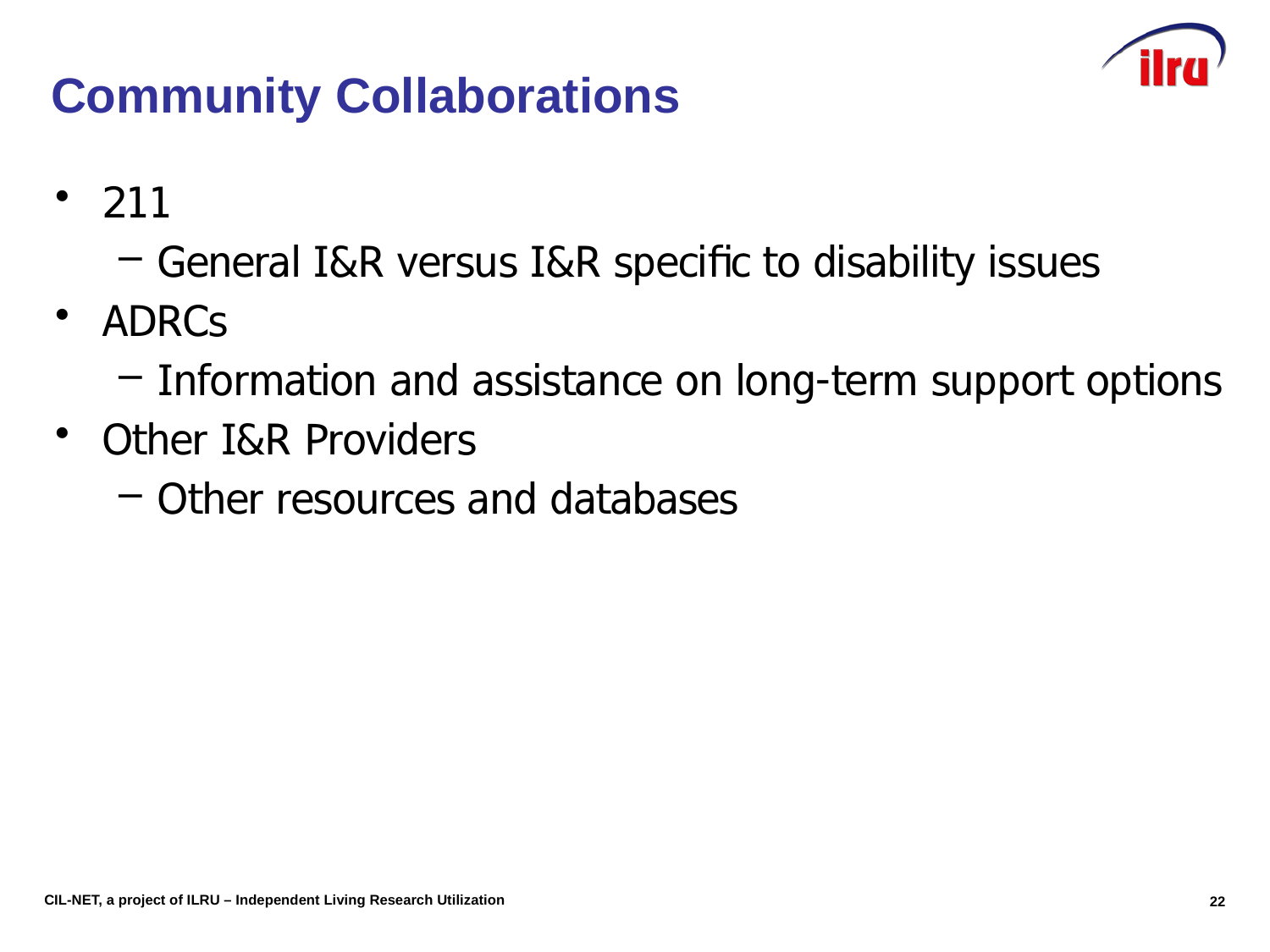

# Slide 22 Community Collaborations
211
General I&R versus I&R specific to disability issues
ADRCs
Information and assistance on long-term support options
Other I&R Providers
Other resources and databases
22